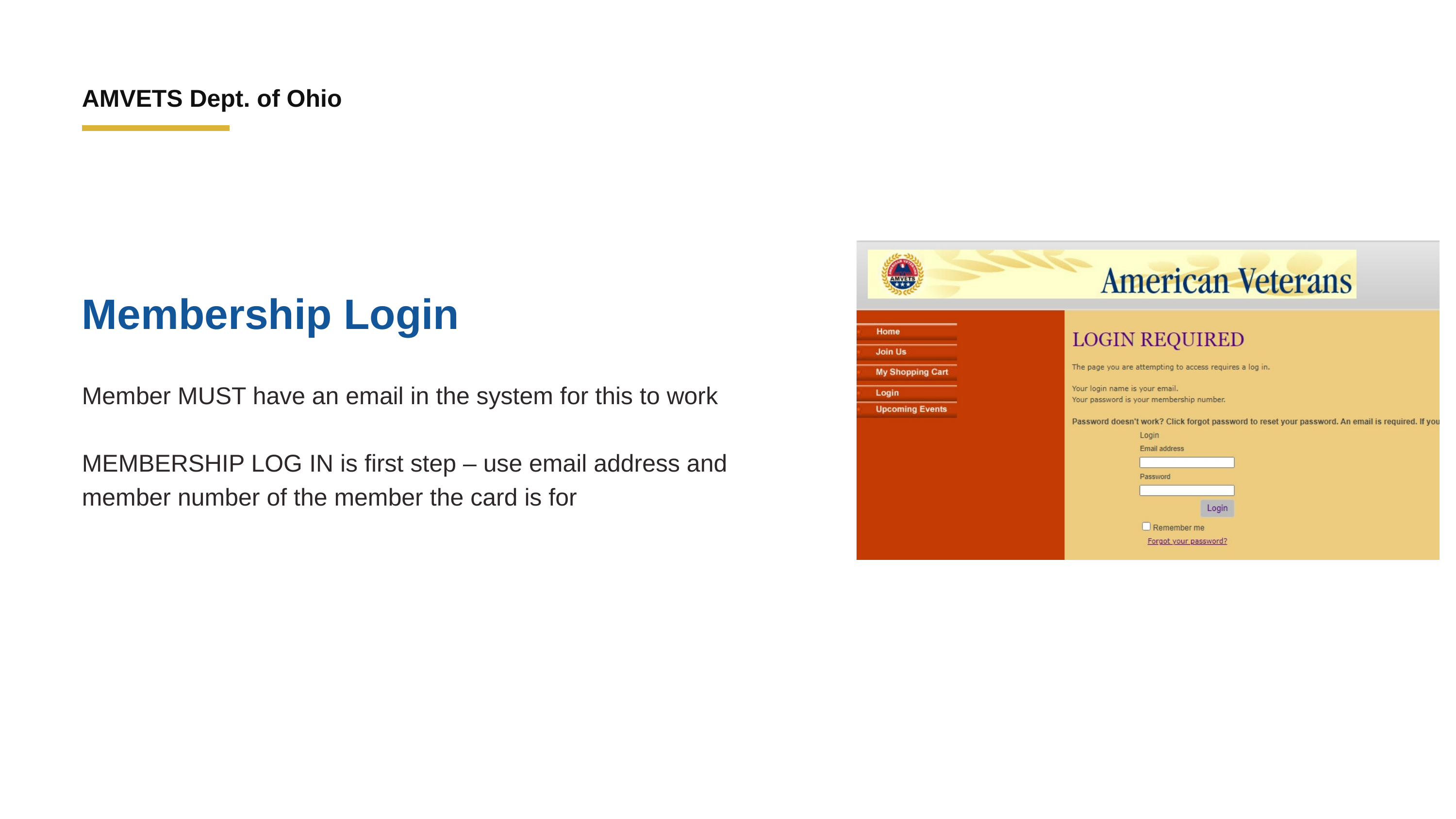

AMVETS Dept. of Ohio

Membership Login
Member MUST have an email in the system for this to work

MEMBERSHIP LOG IN is first step – use email address and member number of the member the card is for